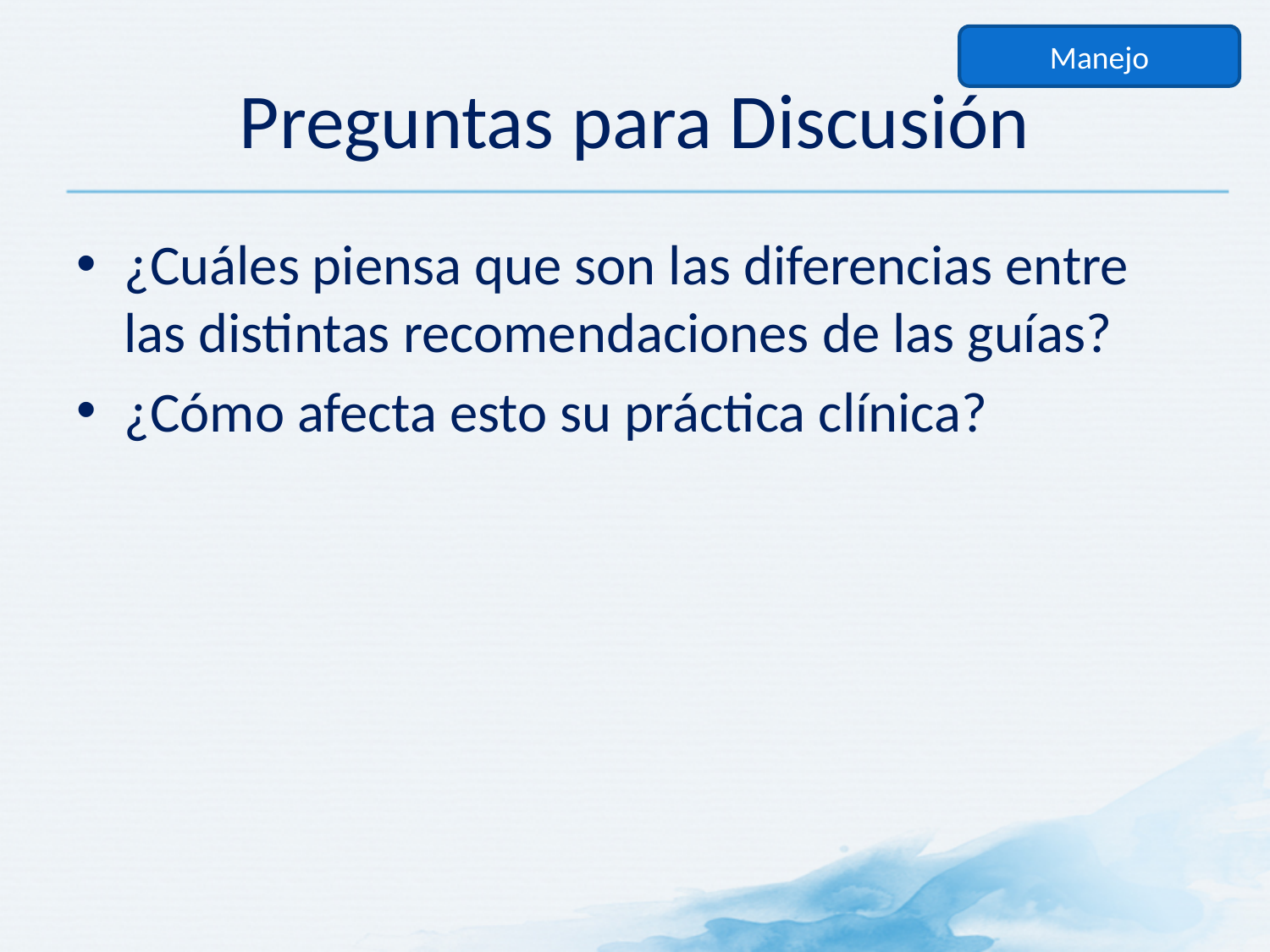

Manejo
# Preguntas para Discusión
¿Cuáles piensa que son las diferencias entre las distintas recomendaciones de las guías?
¿Cómo afecta esto su práctica clínica?